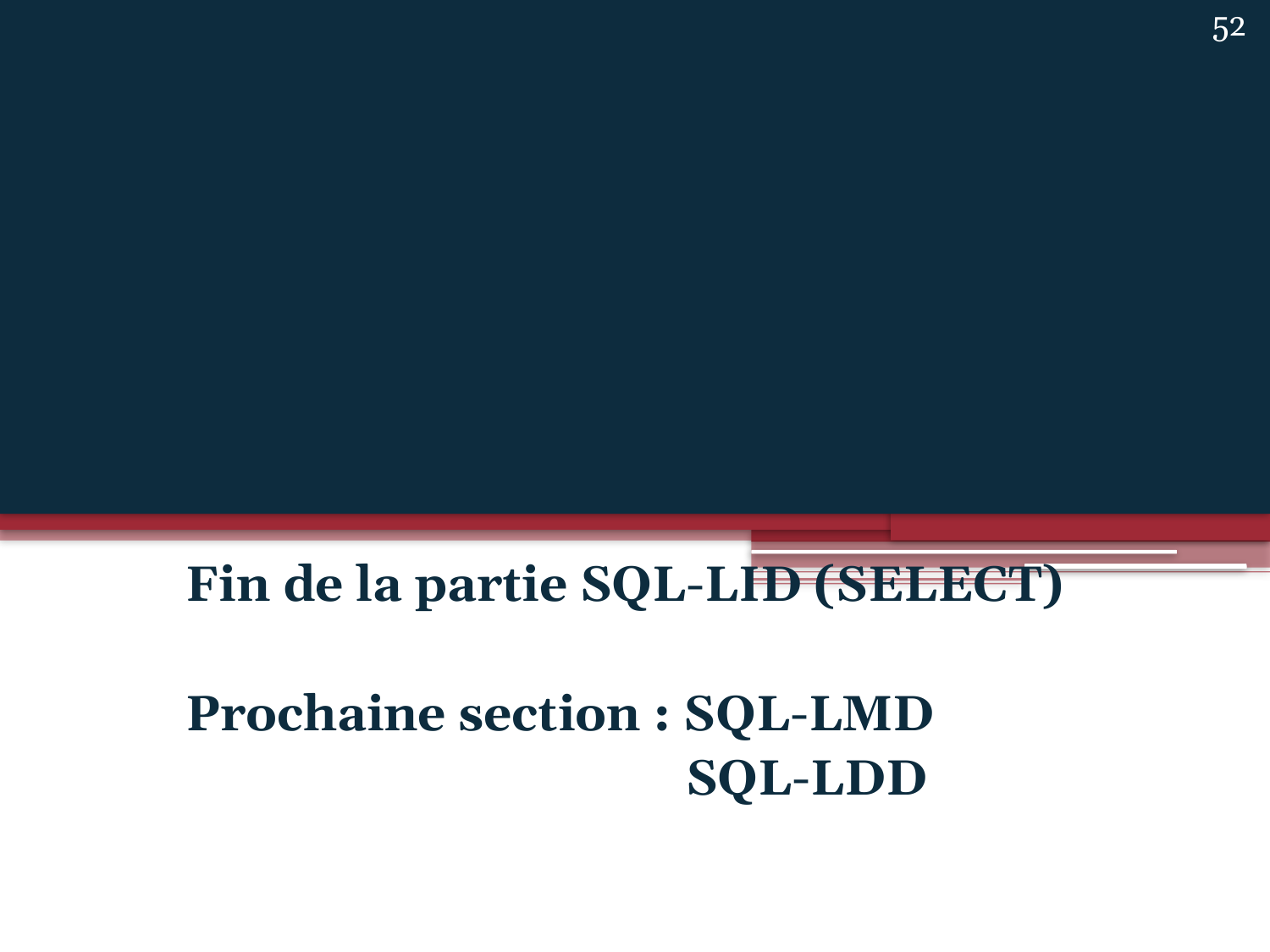

52
#
Fin de la partie SQL-LID (SELECT)

Prochaine section : SQL-LMD
                                        SQL-LDD